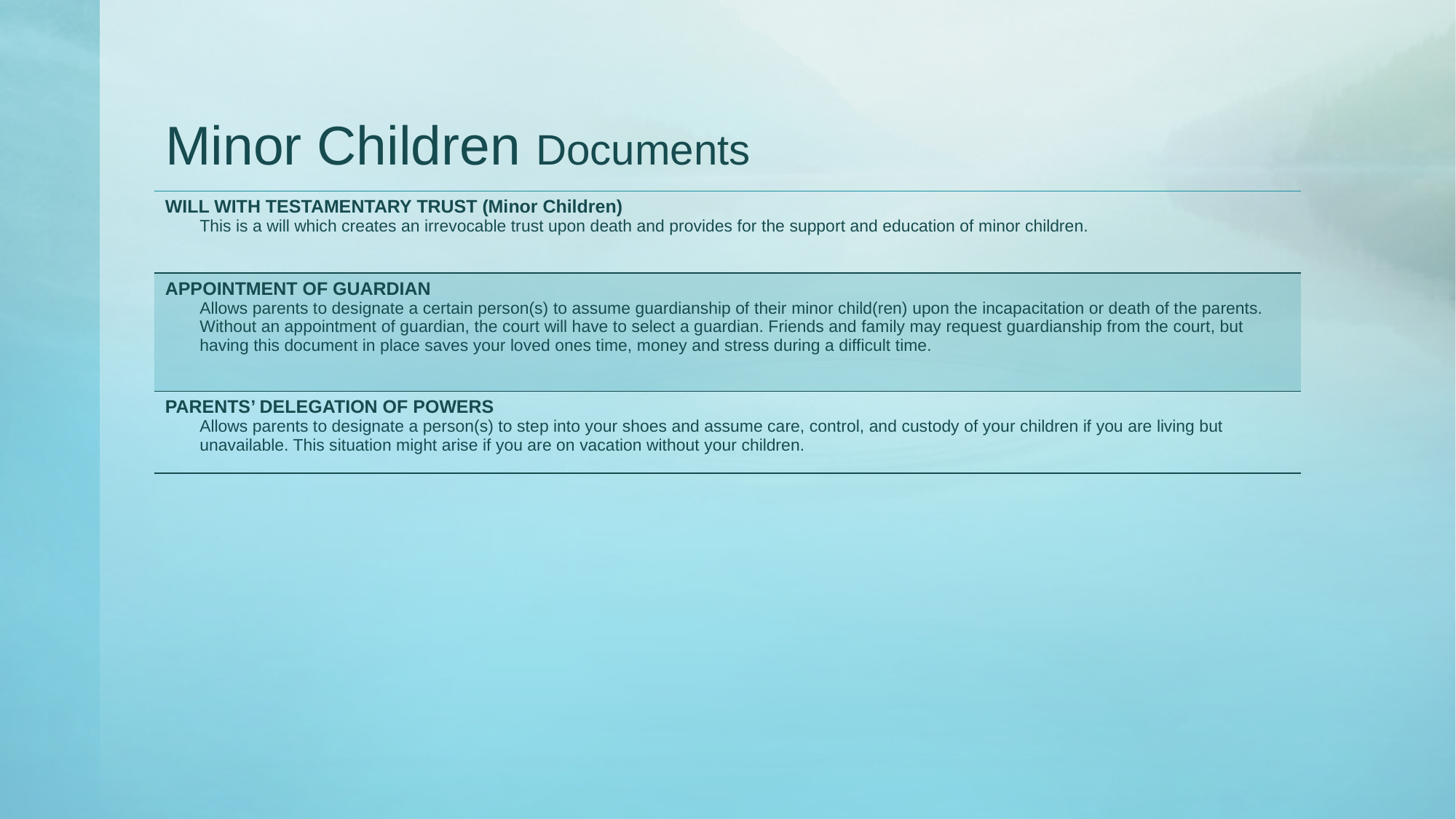

# Minor Children Documents
| WILL WITH TESTAMENTARY TRUST (Minor Children) This is a will which creates an irrevocable trust upon death and provides for the support and education of minor children. |
| --- |
| APPOINTMENT OF GUARDIAN Allows parents to designate a certain person(s) to assume guardianship of their minor child(ren) upon the incapacitation or death of the parents. Without an appointment of guardian, the court will have to select a guardian. Friends and family may request guardianship from the court, but having this document in place saves your loved ones time, money and stress during a difficult time. |
| PARENTS’ DELEGATION OF POWERS Allows parents to designate a person(s) to step into your shoes and assume care, control, and custody of your children if you are living but unavailable. This situation might arise if you are on vacation without your children. |